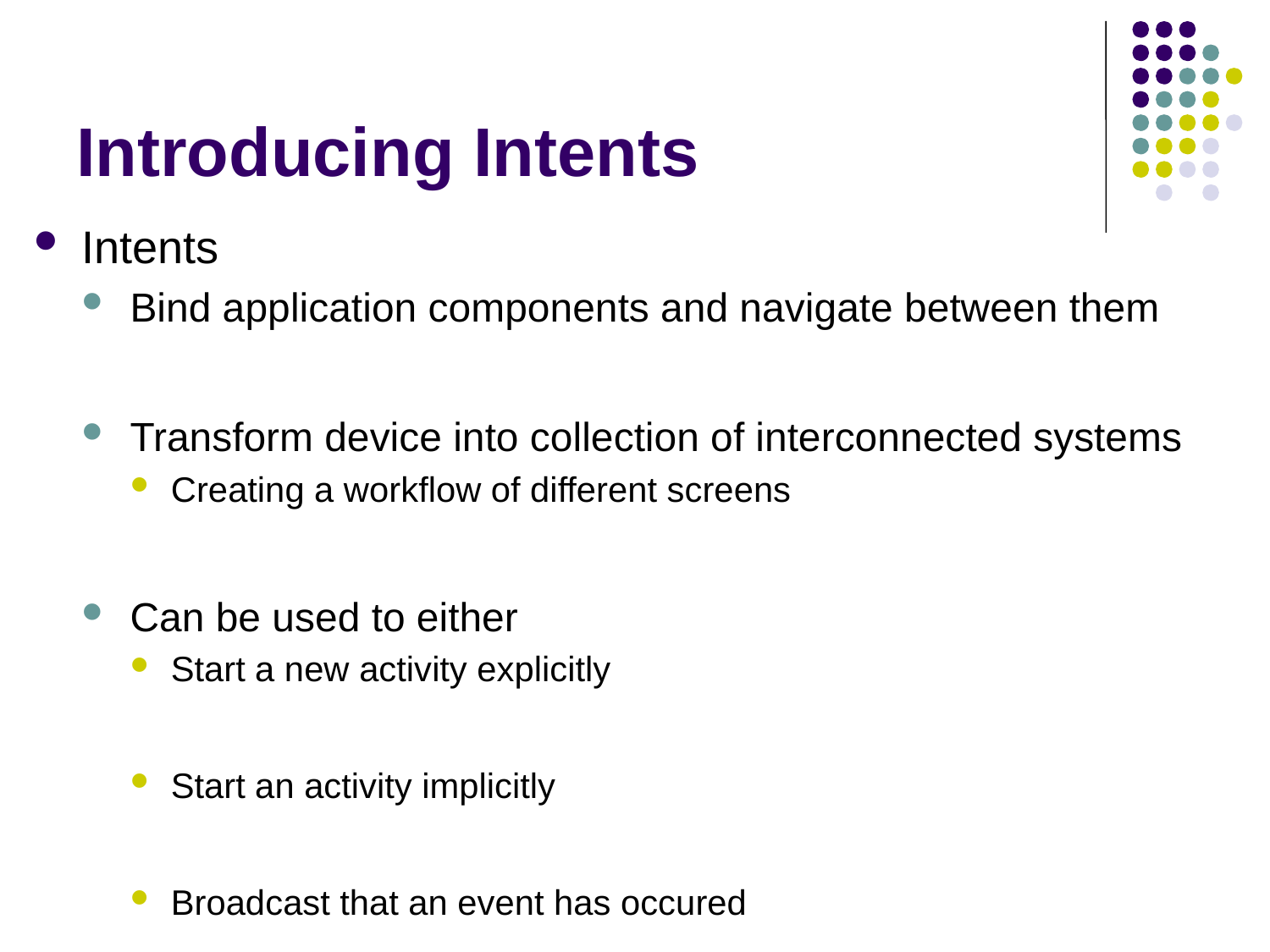

# Introducing Intents
Intents
Bind application components and navigate between them

Transform device into collection of interconnected systems
Creating a workflow of different screens

Can be used to either
Start a new activity explicitly

Start an activity implicitly

Broadcast that an event has occured